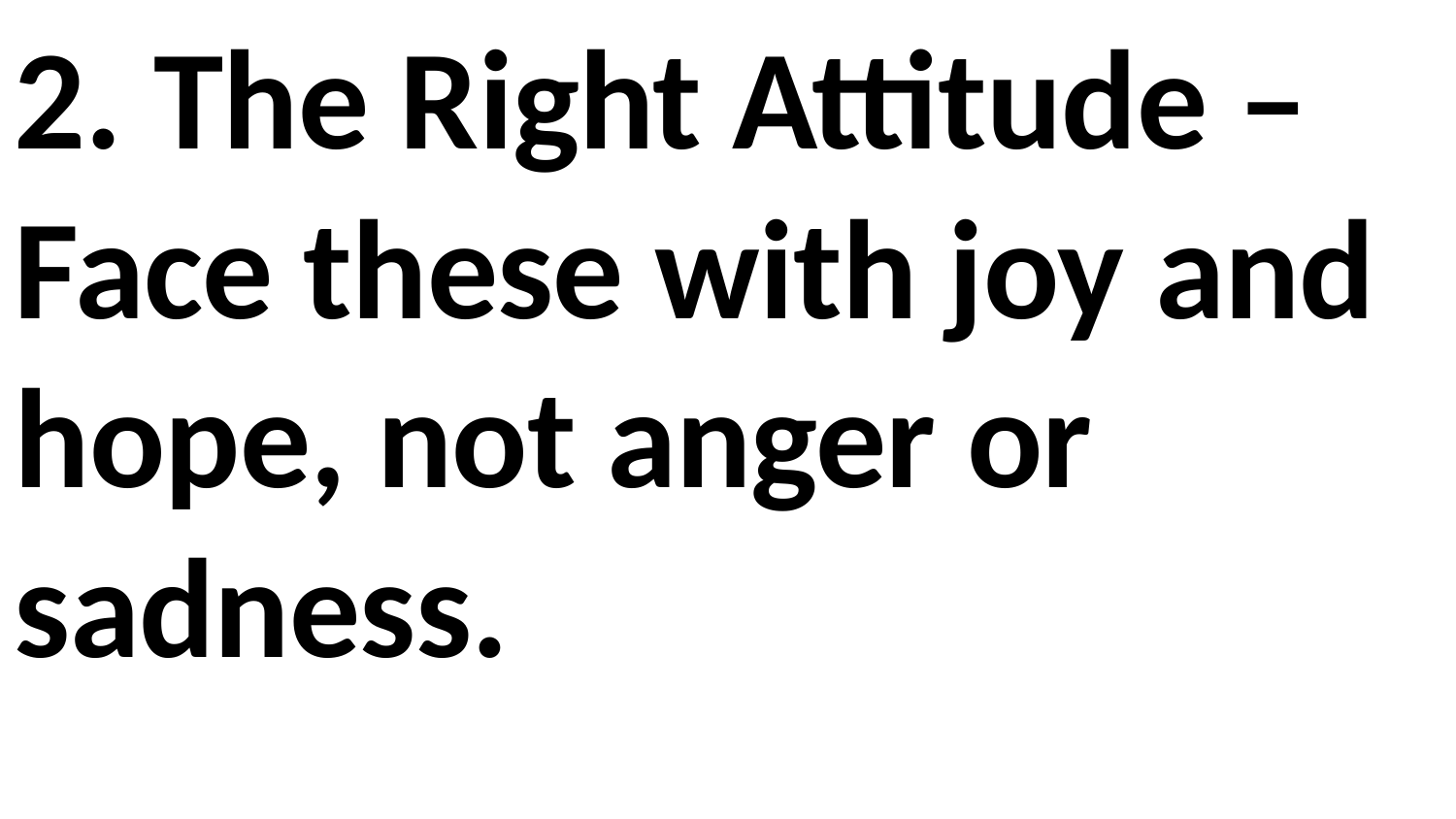

2. The Right Attitude – Face these with joy and hope, not anger or sadness.